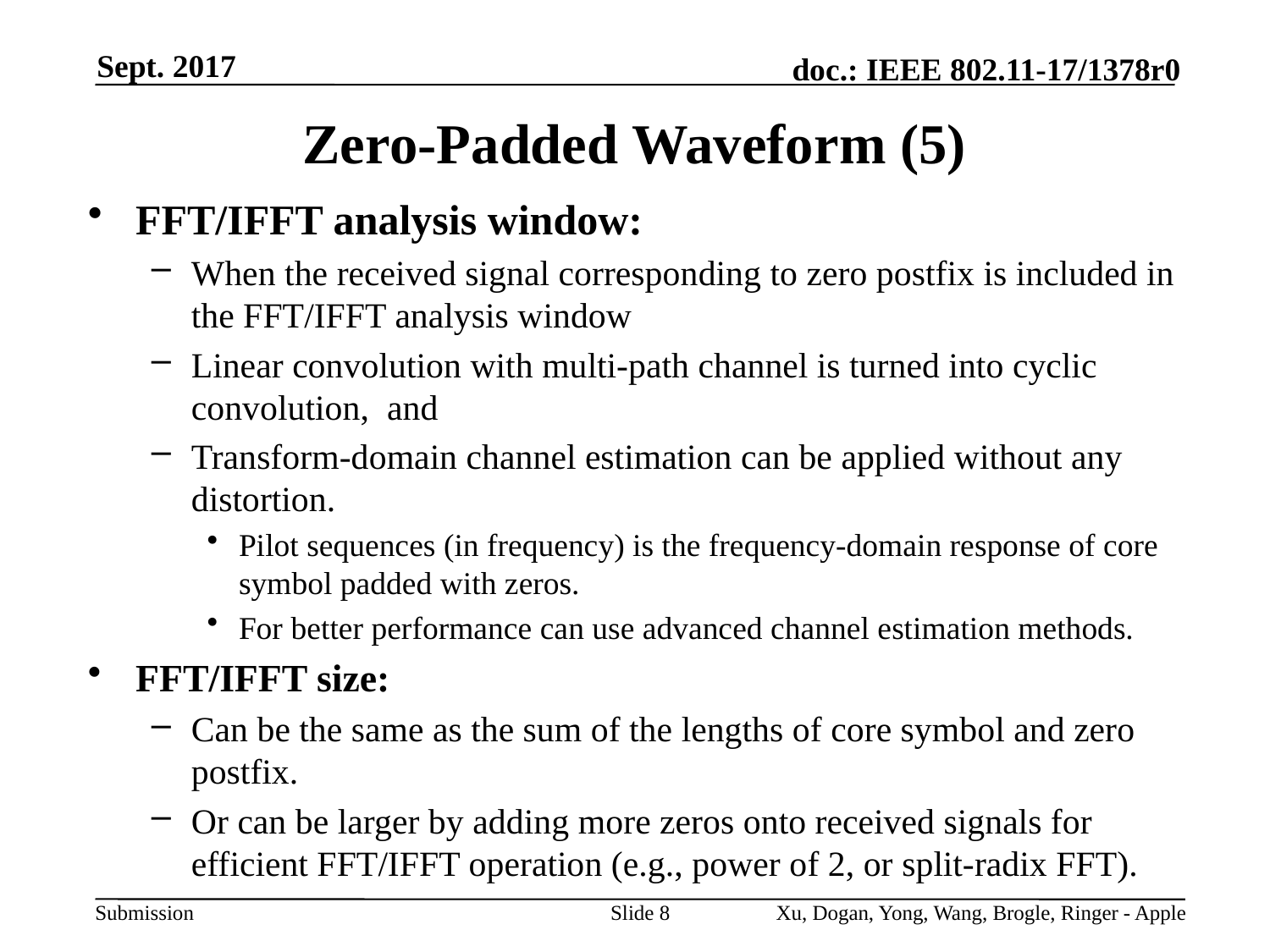

Sept. 2017
Zero-Padded Waveform (5)
FFT/IFFT analysis window:
When the received signal corresponding to zero postfix is included in the FFT/IFFT analysis window
Linear convolution with multi-path channel is turned into cyclic convolution,  and
Transform-domain channel estimation can be applied without any distortion.
Pilot sequences (in frequency) is the frequency-domain response of core symbol padded with zeros.
For better performance can use advanced channel estimation methods.
FFT/IFFT size:
Can be the same as the sum of the lengths of core symbol and zero postfix.
Or can be larger by adding more zeros onto received signals for efficient FFT/IFFT operation (e.g., power of 2, or split-radix FFT).
Slide 8
Xu, Dogan, Yong, Wang, Brogle, Ringer - Apple